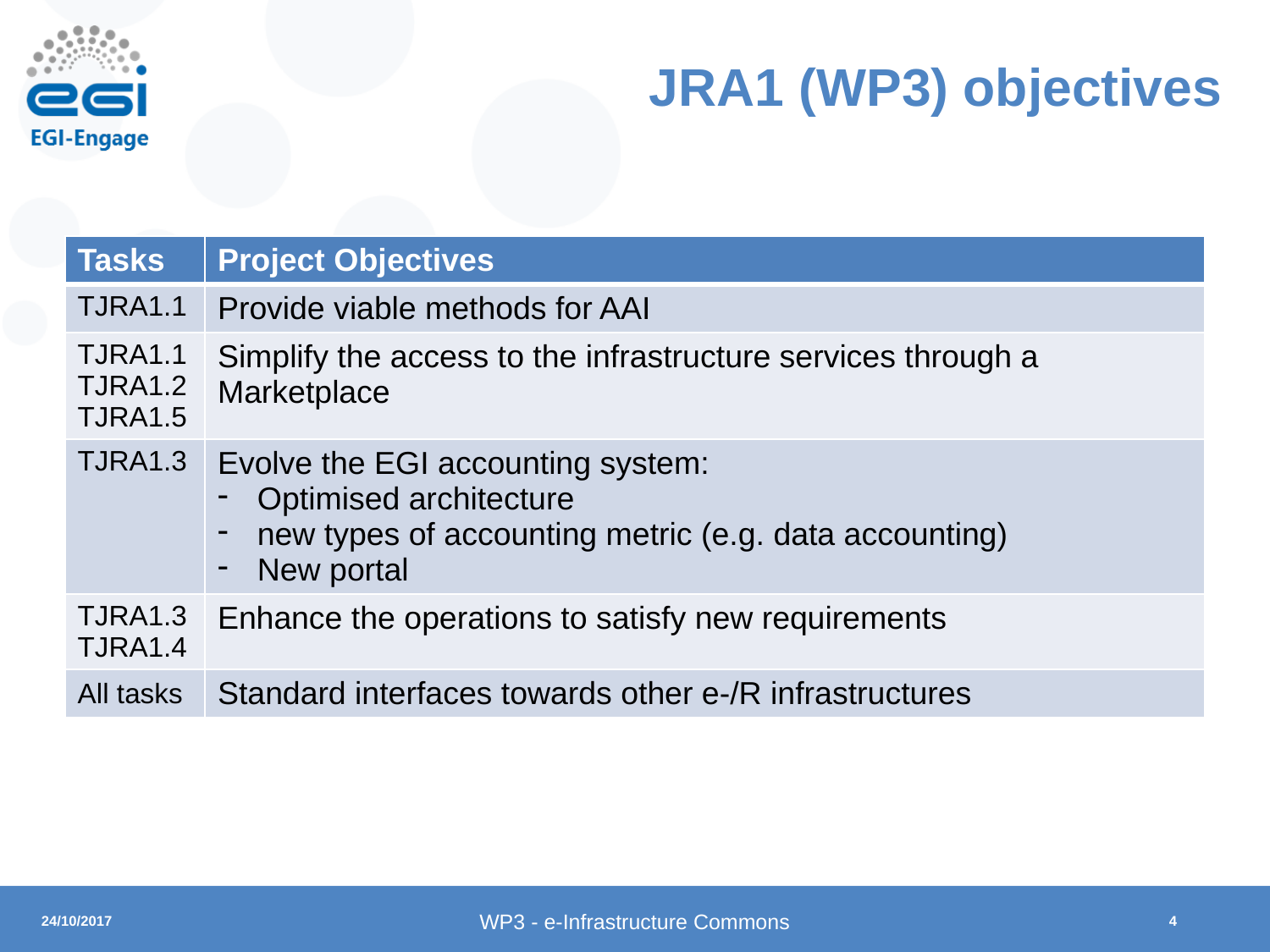

# JRA1 (WP3) objectives
| Tasks | Project Objectives |
| --- | --- |
| TJRA1.1 | Provide viable methods for AAI |
| TJRA1.1 TJRA1.2 TJRA1.5 | Simplify the access to the infrastructure services through a Marketplace |
| TJRA1.3 | Evolve the EGI accounting system: Optimised architecture new types of accounting metric (e.g. data accounting) New portal |
| TJRA1.3 TJRA1.4 | Enhance the operations to satisfy new requirements |
| All tasks | Standard interfaces towards other e-/R infrastructures |
WP3 - e-Infrastructure Commons